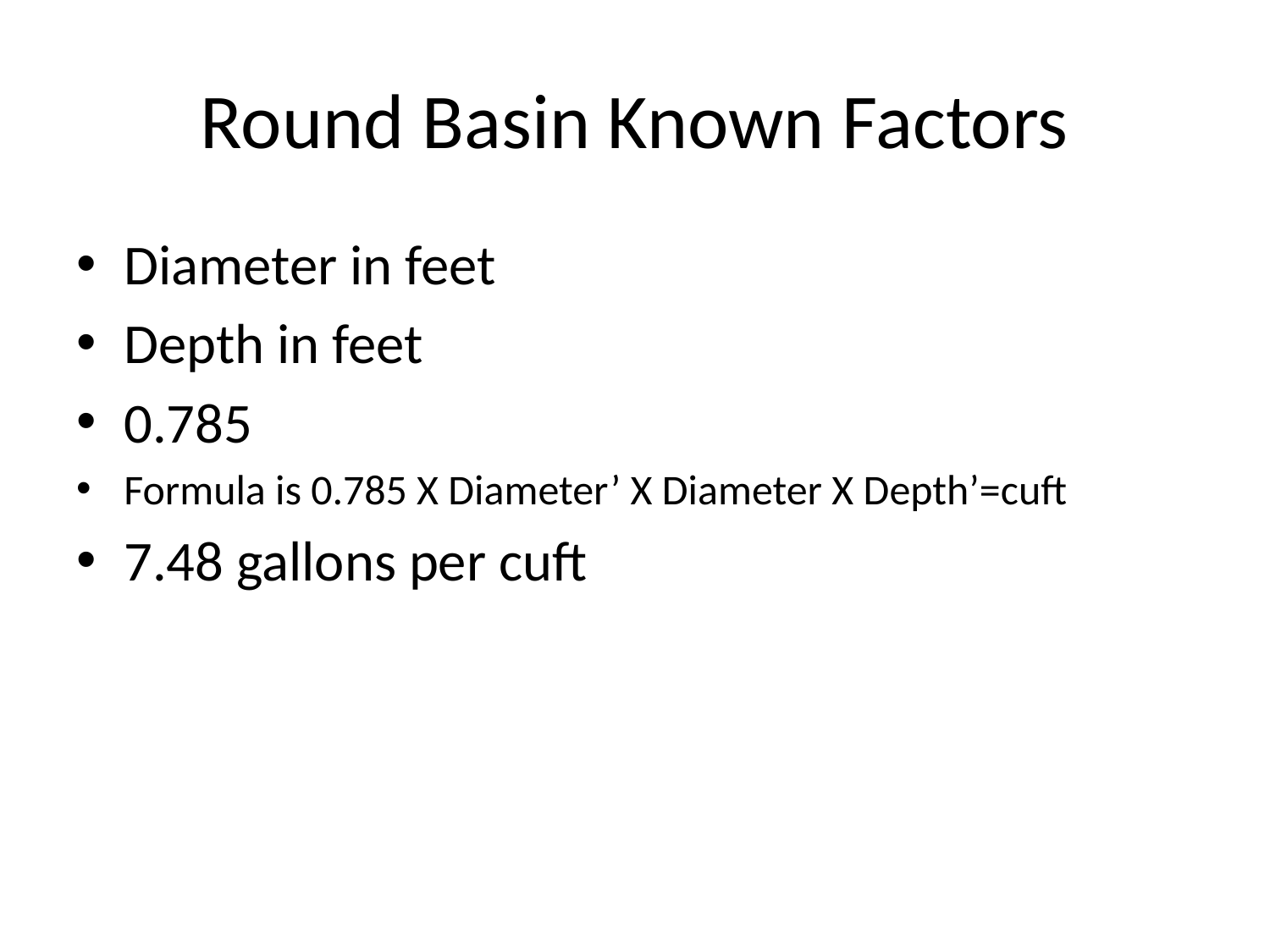

# Round Basin Known Factors
Diameter in feet
Depth in feet
0.785
Formula is 0.785 X Diameter’ X Diameter X Depth’=cuft
7.48 gallons per cuft